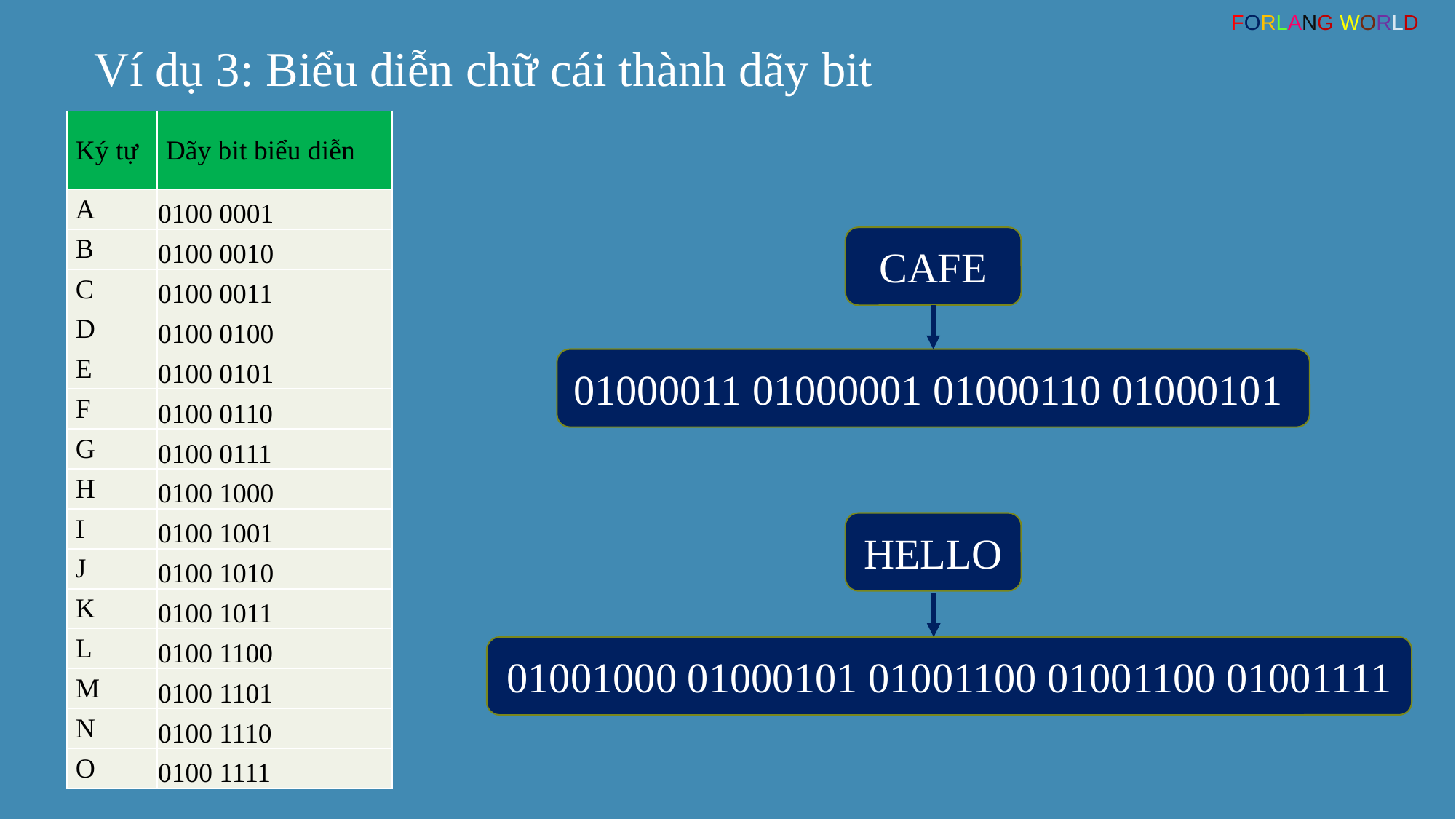

FORLANG WORLD
Ví dụ 3: Biểu diễn chữ cái thành dãy bit
| Ký tự | Dãy bit biểu diễn |
| --- | --- |
| A | 0100 0001 |
| B | 0100 0010 |
| C | 0100 0011 |
| D | 0100 0100 |
| E | 0100 0101 |
| F | 0100 0110 |
| G | 0100 0111 |
| H | 0100 1000 |
| I | 0100 1001 |
| J | 0100 1010 |
| K | 0100 1011 |
| L | 0100 1100 |
| M | 0100 1101 |
| N | 0100 1110 |
| O | 0100 1111 |
CAFE
01000011 01000001 01000110 01000101
HELLO
01001000 01000101 01001100 01001100 01001111